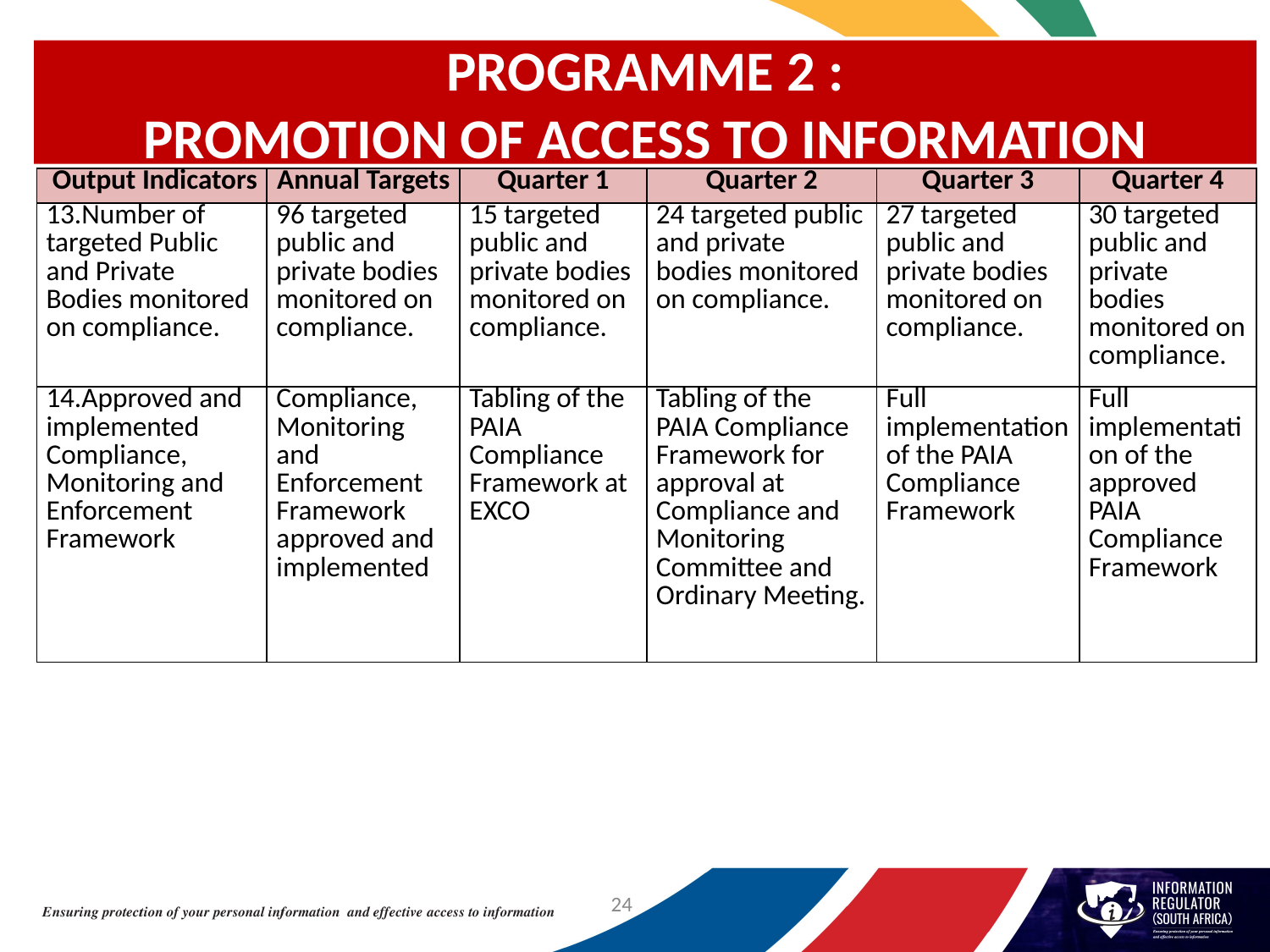

# PROGRAMME 2 : PROMOTION OF ACCESS TO INFORMATION
| Output Indicators | Annual Targets | Quarter 1 | Quarter 2 | Quarter 3 | Quarter 4 |
| --- | --- | --- | --- | --- | --- |
| 13.Number of targeted Public and Private Bodies monitored on compliance. | 96 targeted public and private bodies monitored on compliance. | 15 targeted public and private bodies monitored on compliance. | 24 targeted public and private bodies monitored on compliance. | 27 targeted public and private bodies monitored on compliance. | 30 targeted public and private bodies monitored on compliance. |
| 14.Approved and implemented Compliance, Monitoring and Enforcement Framework | Compliance, Monitoring and Enforcement Framework approved and implemented | Tabling of the PAIA Compliance Framework at EXCO | Tabling of the PAIA Compliance Framework for approval at Compliance and Monitoring Committee and Ordinary Meeting. | Full implementation of the PAIA Compliance Framework | Full implementation of the approved PAIA Compliance Framework |
24